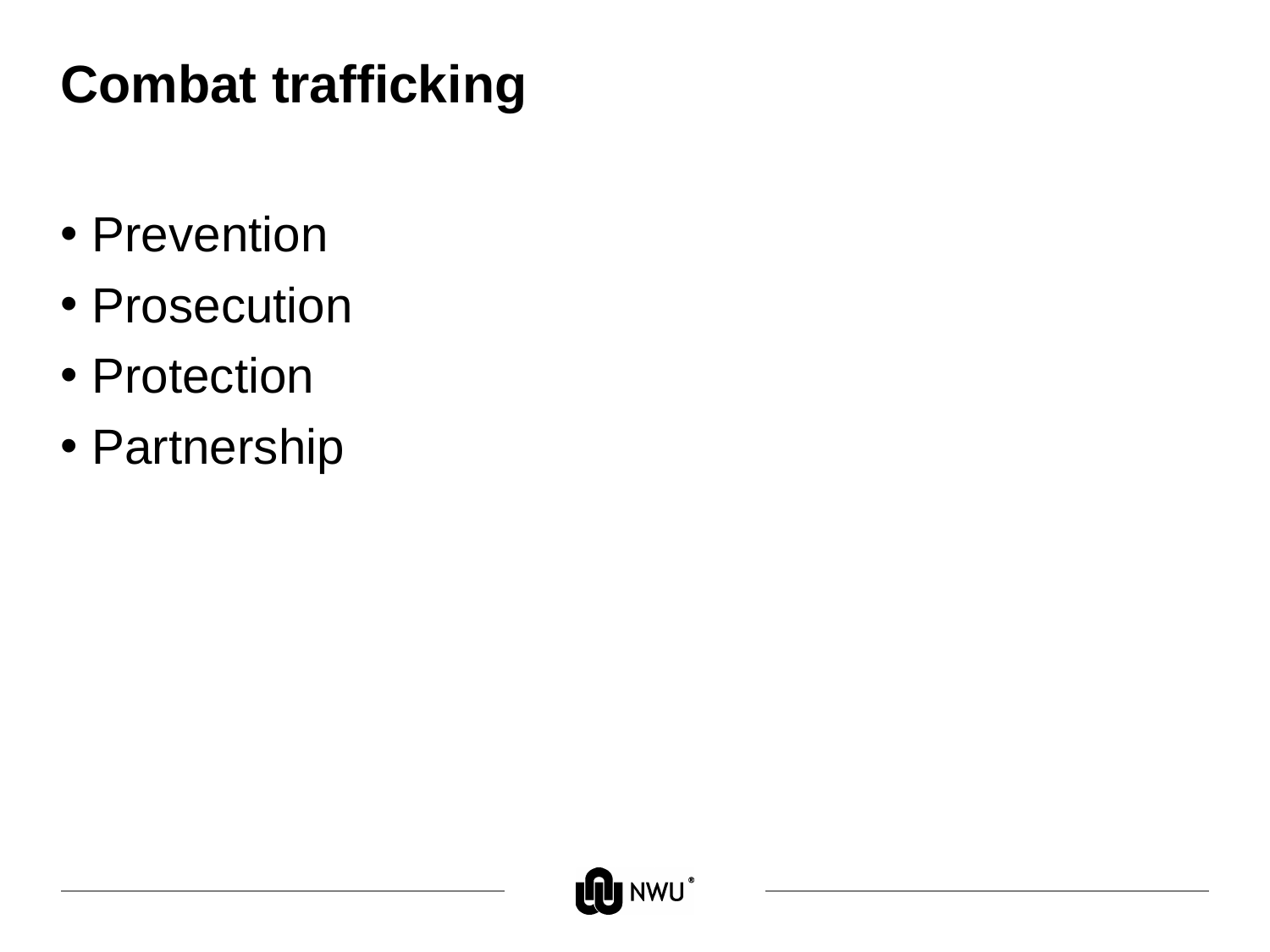

# Combat trafficking
Prevention
Prosecution
Protection
Partnership